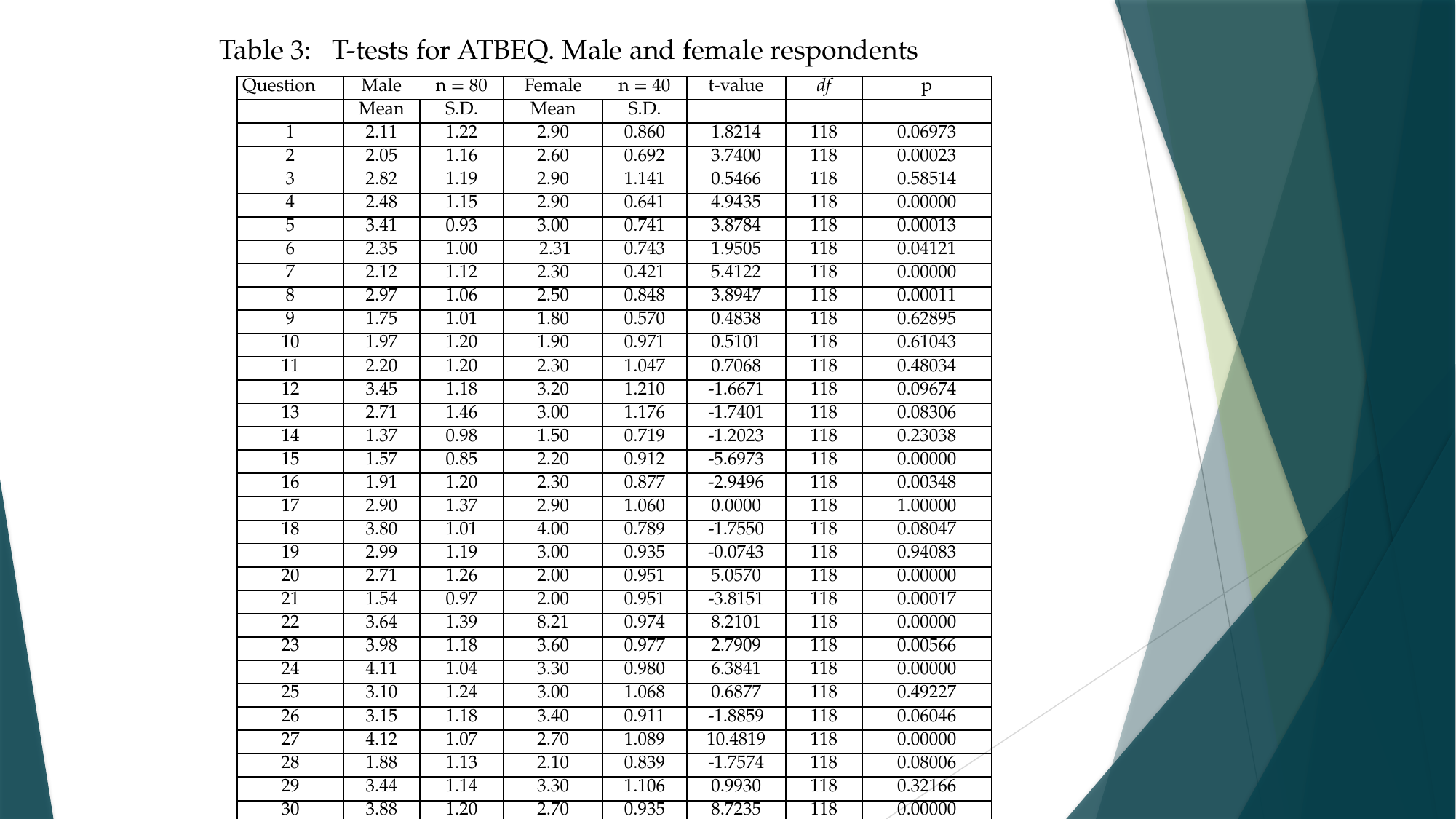

Table 3:   T-tests for ATBEQ. Male and female respondents
| Question | Male | n = 80 | Female | n = 40 | t-value | df | p |
| --- | --- | --- | --- | --- | --- | --- | --- |
|  | Mean | S.D. | Mean | S.D. |  |  |  |
| 1 | 2.11 | 1.22 | 2.90 | 0.860 | 1.8214 | 118 | 0.06973 |
| 2 | 2.05 | 1.16 | 2.60 | 0.692 | 3.7400 | 118 | 0.00023 |
| 3 | 2.82 | 1.19 | 2.90 | 1.141 | 0.5466 | 118 | 0.58514 |
| 4 | 2.48 | 1.15 | 2.90 | 0.641 | 4.9435 | 118 | 0.00000 |
| 5 | 3.41 | 0.93 | 3.00 | 0.741 | 3.8784 | 118 | 0.00013 |
| 6 | 2.35 | 1.00 | 2.31 | 0.743 | 1.9505 | 118 | 0.04121 |
| 7 | 2.12 | 1.12 | 2.30 | 0.421 | 5.4122 | 118 | 0.00000 |
| 8 | 2.97 | 1.06 | 2.50 | 0.848 | 3.8947 | 118 | 0.00011 |
| 9 | 1.75 | 1.01 | 1.80 | 0.570 | 0.4838 | 118 | 0.62895 |
| 10 | 1.97 | 1.20 | 1.90 | 0.971 | 0.5101 | 118 | 0.61043 |
| 11 | 2.20 | 1.20 | 2.30 | 1.047 | 0.7068 | 118 | 0.48034 |
| 12 | 3.45 | 1.18 | 3.20 | 1.210 | -1.6671 | 118 | 0.09674 |
| 13 | 2.71 | 1.46 | 3.00 | 1.176 | -1.7401 | 118 | 0.08306 |
| 14 | 1.37 | 0.98 | 1.50 | 0.719 | -1.2023 | 118 | 0.23038 |
| 15 | 1.57 | 0.85 | 2.20 | 0.912 | -5.6973 | 118 | 0.00000 |
| 16 | 1.91 | 1.20 | 2.30 | 0.877 | -2.9496 | 118 | 0.00348 |
| 17 | 2.90 | 1.37 | 2.90 | 1.060 | 0.0000 | 118 | 1.00000 |
| 18 | 3.80 | 1.01 | 4.00 | 0.789 | -1.7550 | 118 | 0.08047 |
| 19 | 2.99 | 1.19 | 3.00 | 0.935 | -0.0743 | 118 | 0.94083 |
| 20 | 2.71 | 1.26 | 2.00 | 0.951 | 5.0570 | 118 | 0.00000 |
| 21 | 1.54 | 0.97 | 2.00 | 0.951 | -3.8151 | 118 | 0.00017 |
| 22 | 3.64 | 1.39 | 8.21 | 0.974 | 8.2101 | 118 | 0.00000 |
| 23 | 3.98 | 1.18 | 3.60 | 0.977 | 2.7909 | 118 | 0.00566 |
| 24 | 4.11 | 1.04 | 3.30 | 0.980 | 6.3841 | 118 | 0.00000 |
| 25 | 3.10 | 1.24 | 3.00 | 1.068 | 0.6877 | 118 | 0.49227 |
| 26 | 3.15 | 1.18 | 3.40 | 0.911 | -1.8859 | 118 | 0.06046 |
| 27 | 4.12 | 1.07 | 2.70 | 1.089 | 10.4819 | 118 | 0.00000 |
| 28 | 1.88 | 1.13 | 2.10 | 0.839 | -1.7574 | 118 | 0.08006 |
| 29 | 3.44 | 1.14 | 3.30 | 1.106 | 0.9930 | 118 | 0.32166 |
| 30 | 3.88 | 1.20 | 2.70 | 0.935 | 8.7235 | 118 | 0.00000 |